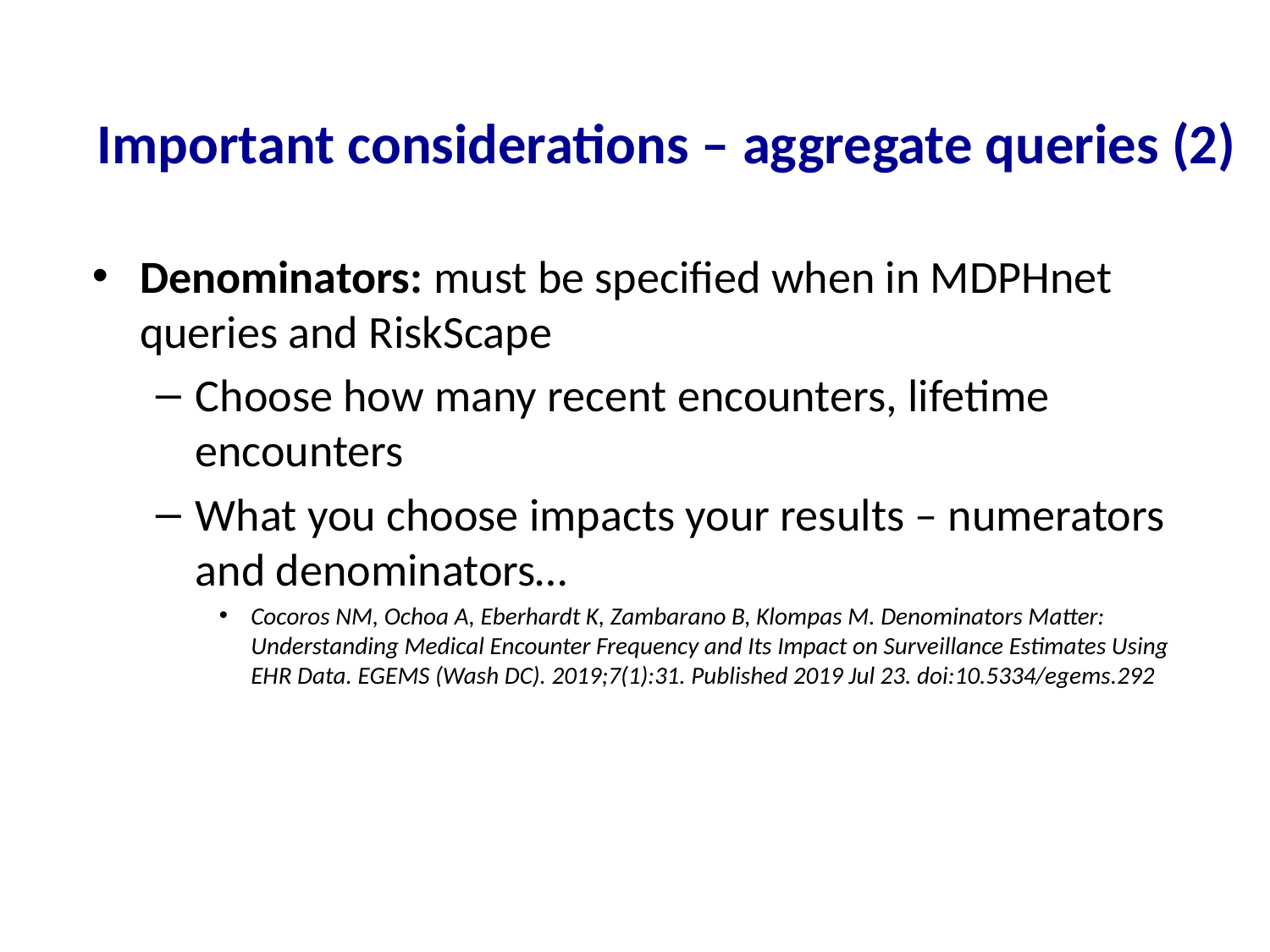

# Important considerations – aggregate queries (2)
Denominators: must be specified when in MDPHnet queries and RiskScape
Choose how many recent encounters, lifetime encounters
What you choose impacts your results – numerators and denominators…
Cocoros NM, Ochoa A, Eberhardt K, Zambarano B, Klompas M. Denominators Matter: Understanding Medical Encounter Frequency and Its Impact on Surveillance Estimates Using EHR Data. EGEMS (Wash DC). 2019;7(1):31. Published 2019 Jul 23. doi:10.5334/egems.292